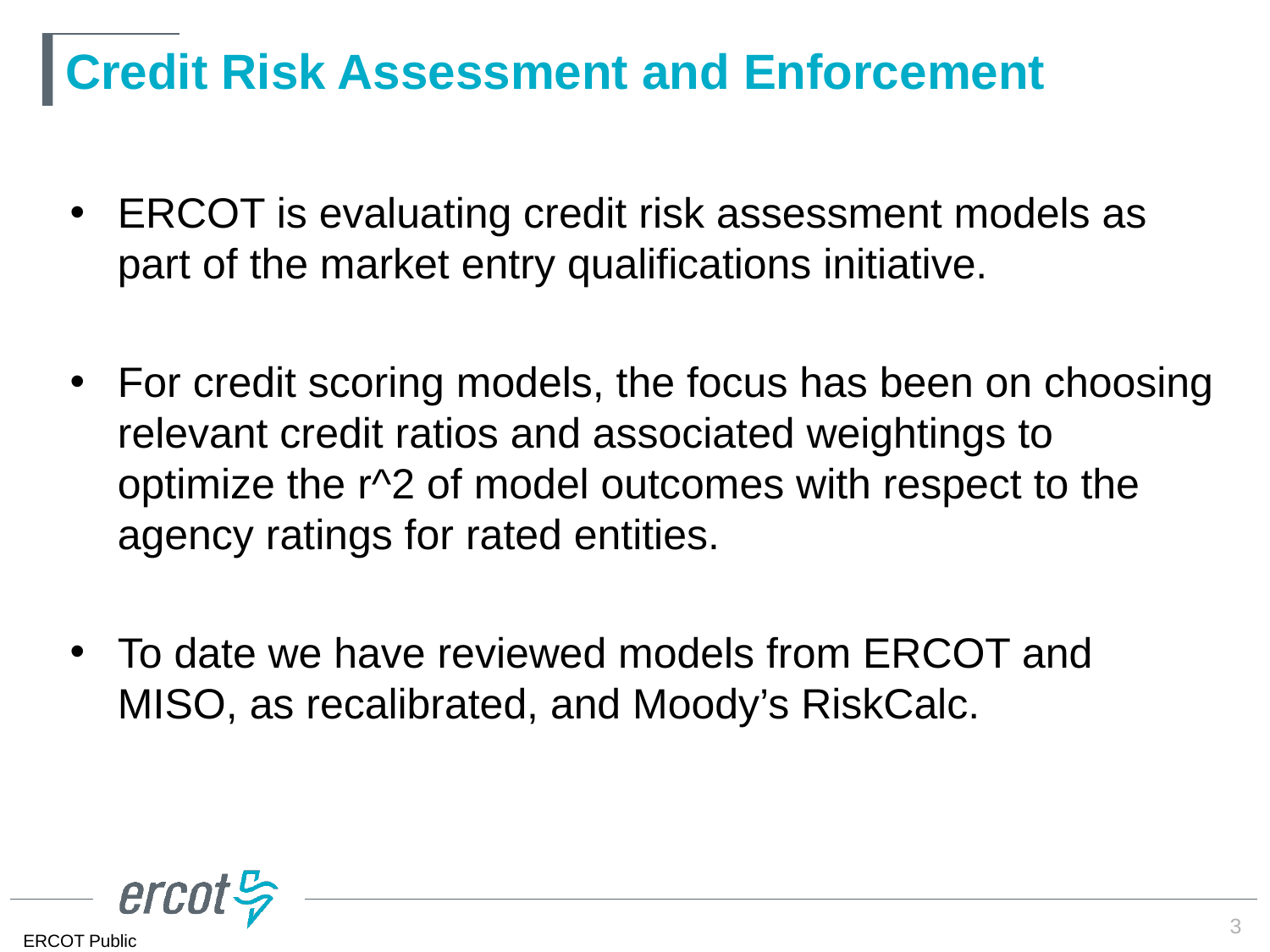

# Credit Risk Assessment and Enforcement
ERCOT is evaluating credit risk assessment models as part of the market entry qualifications initiative.

For credit scoring models, the focus has been on choosing relevant credit ratios and associated weightings to optimize the r^2 of model outcomes with respect to the agency ratings for rated entities.

To date we have reviewed models from ERCOT and MISO, as recalibrated, and Moody’s RiskCalc.

3